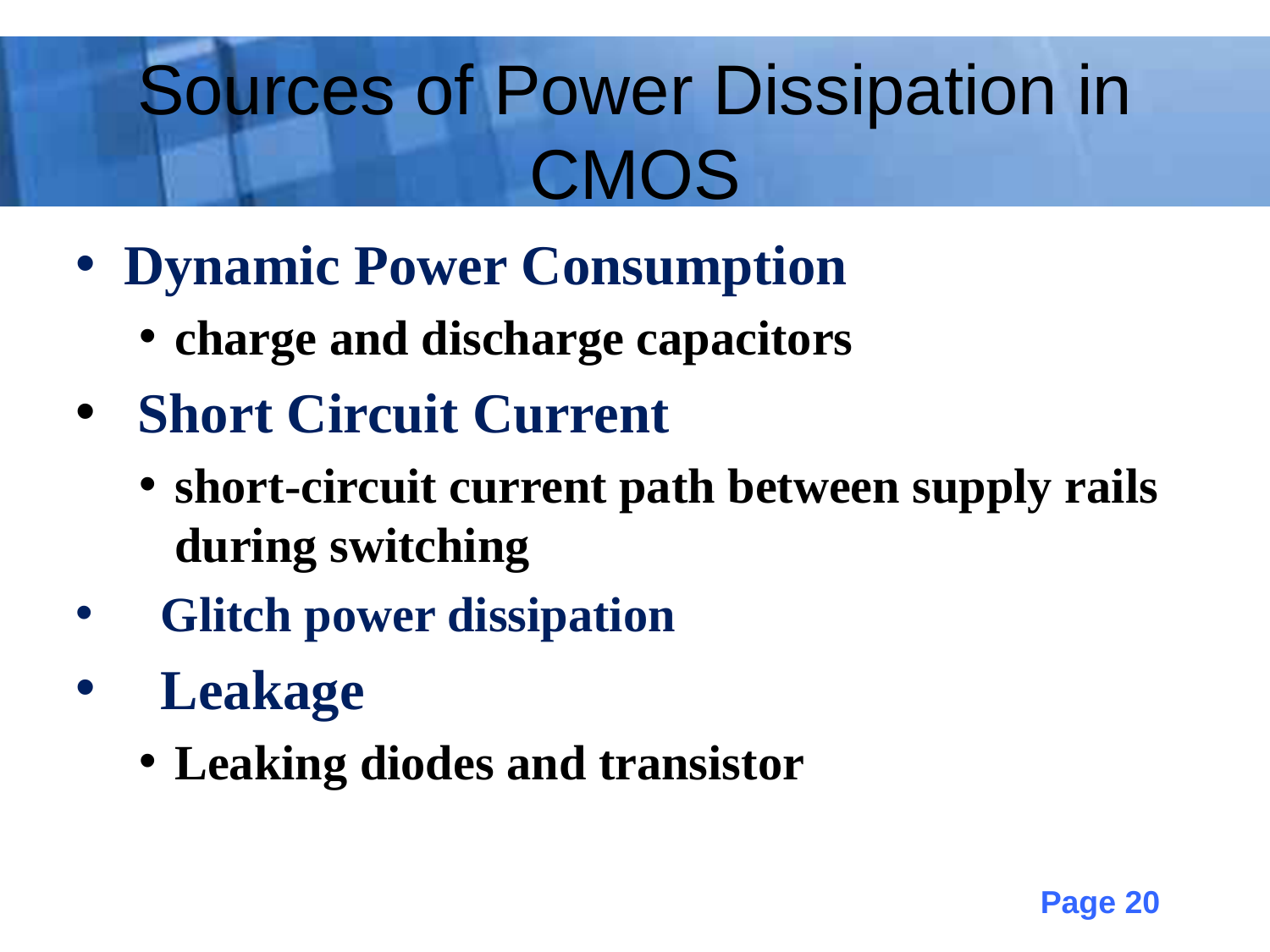

# Sources of Power Dissipation in CMOS
Dynamic Power Consumption
charge and discharge capacitors
 Short Circuit Current
short-circuit current path between supply rails during switching
Glitch power dissipation
Leakage
Leaking diodes and transistor